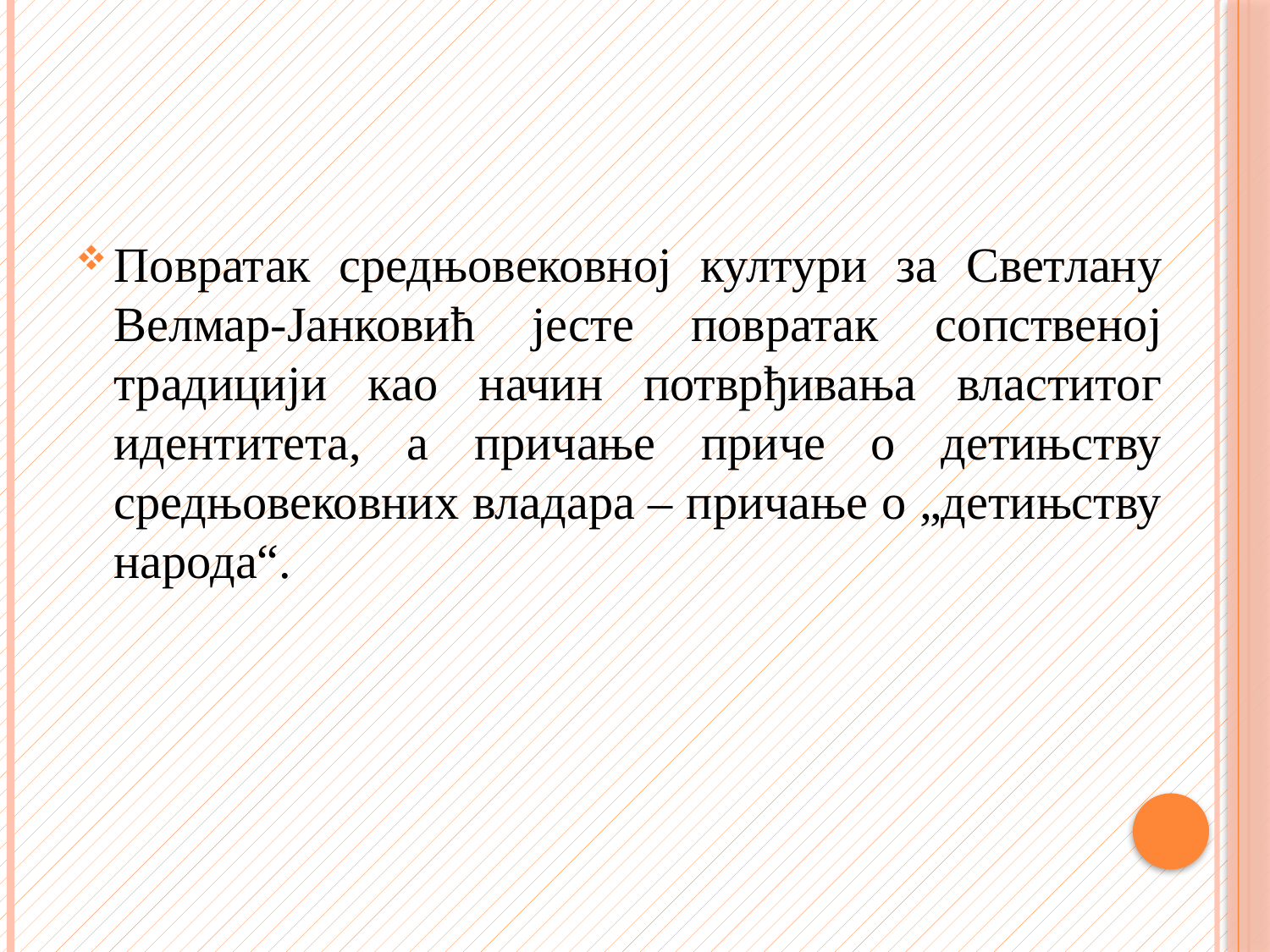

#

Повратак средњовековној култури за Светлану Велмар-Јанковић јесте повратак сопственој традицији као начин потврђивања властитог идентитета, а причање приче о детињству средњовековних владара – причање о „детињству народа“.